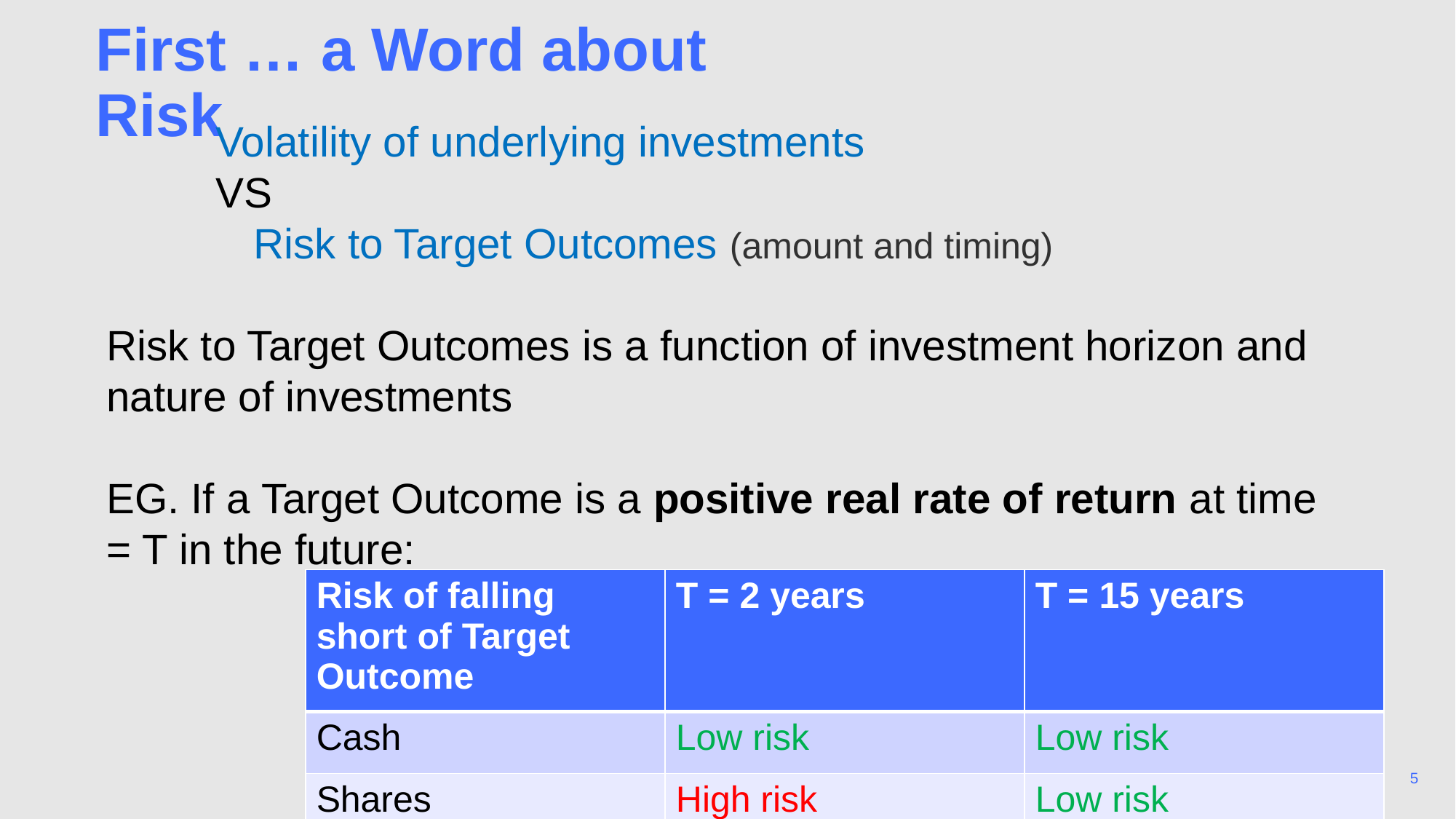

# First … a Word about Risk
	Volatility of underlying investments
	VS
	Risk to Target Outcomes (amount and timing)

Risk to Target Outcomes is a function of investment horizon and nature of investments

EG. If a Target Outcome is a positive real rate of return at time = T in the future:

| Risk of falling short of Target Outcome | T = 2 years | T = 15 years |
| --- | --- | --- |
| Cash | Low risk | Low risk |
| Shares | High risk | Low risk |
5